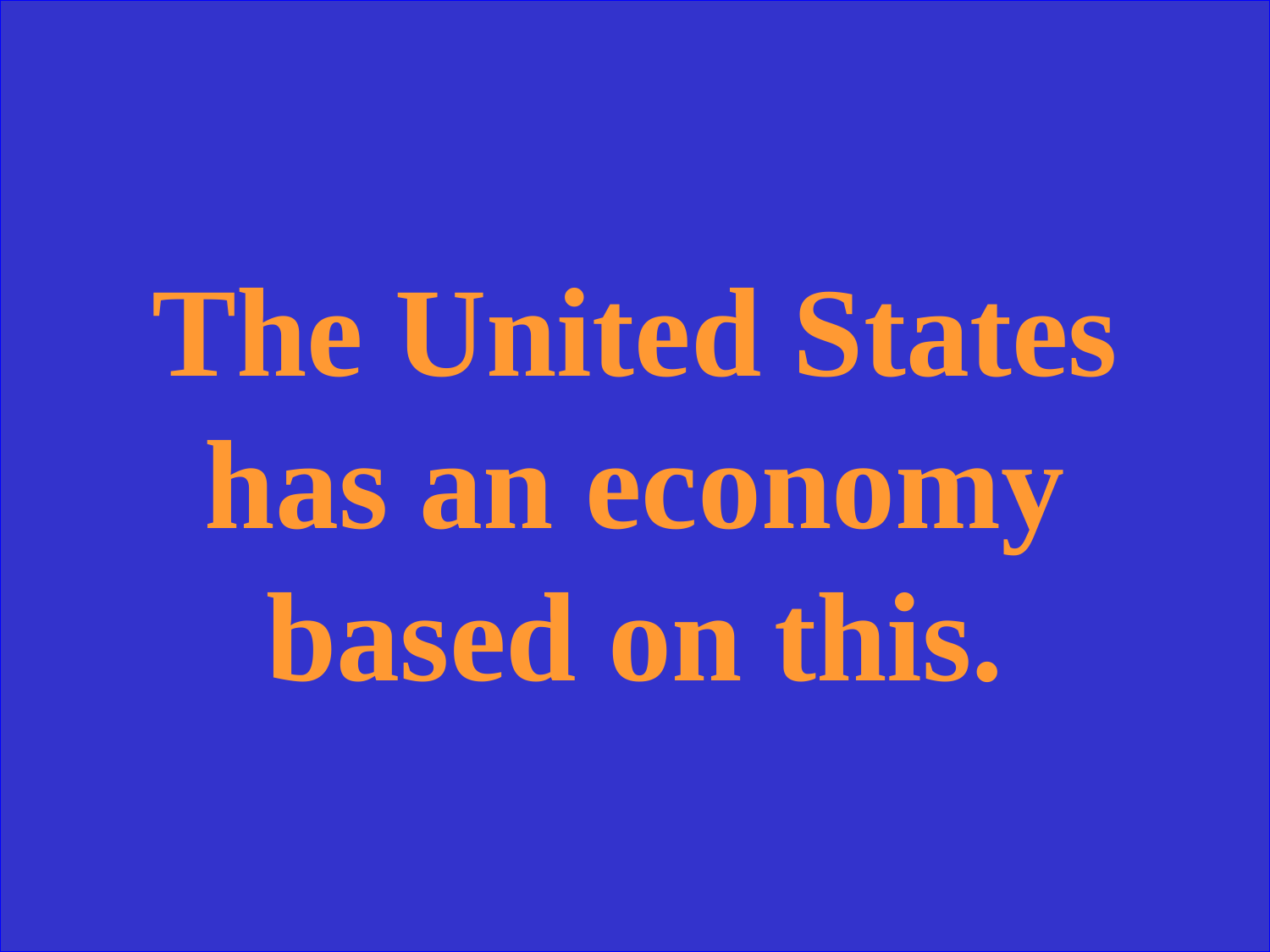

The United States has an economy based on this.